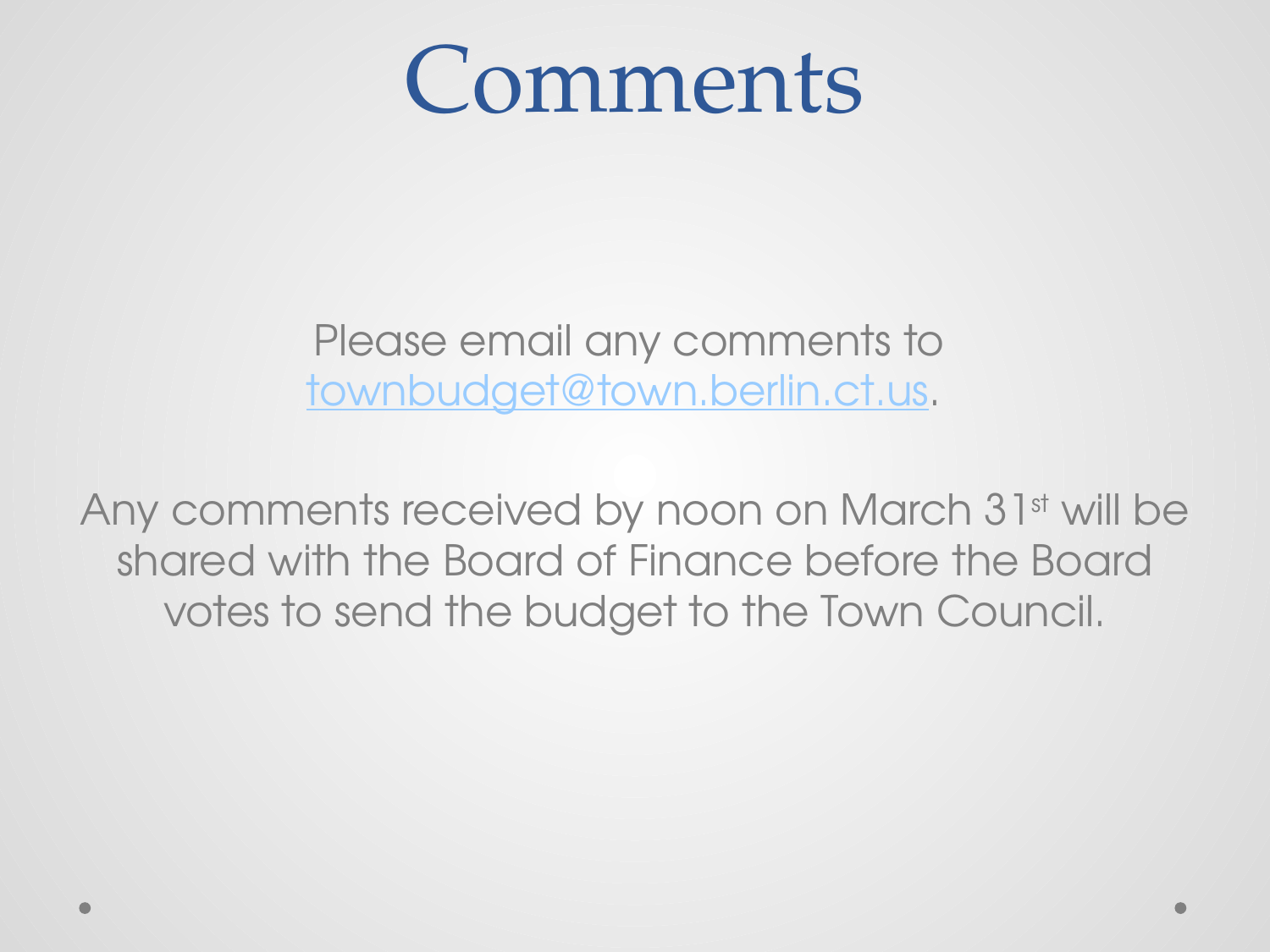

# Comments
Please email any comments to townbudget@town.berlin.ct.us.

Any comments received by noon on March 31st will be shared with the Board of Finance before the Board votes to send the budget to the Town Council.